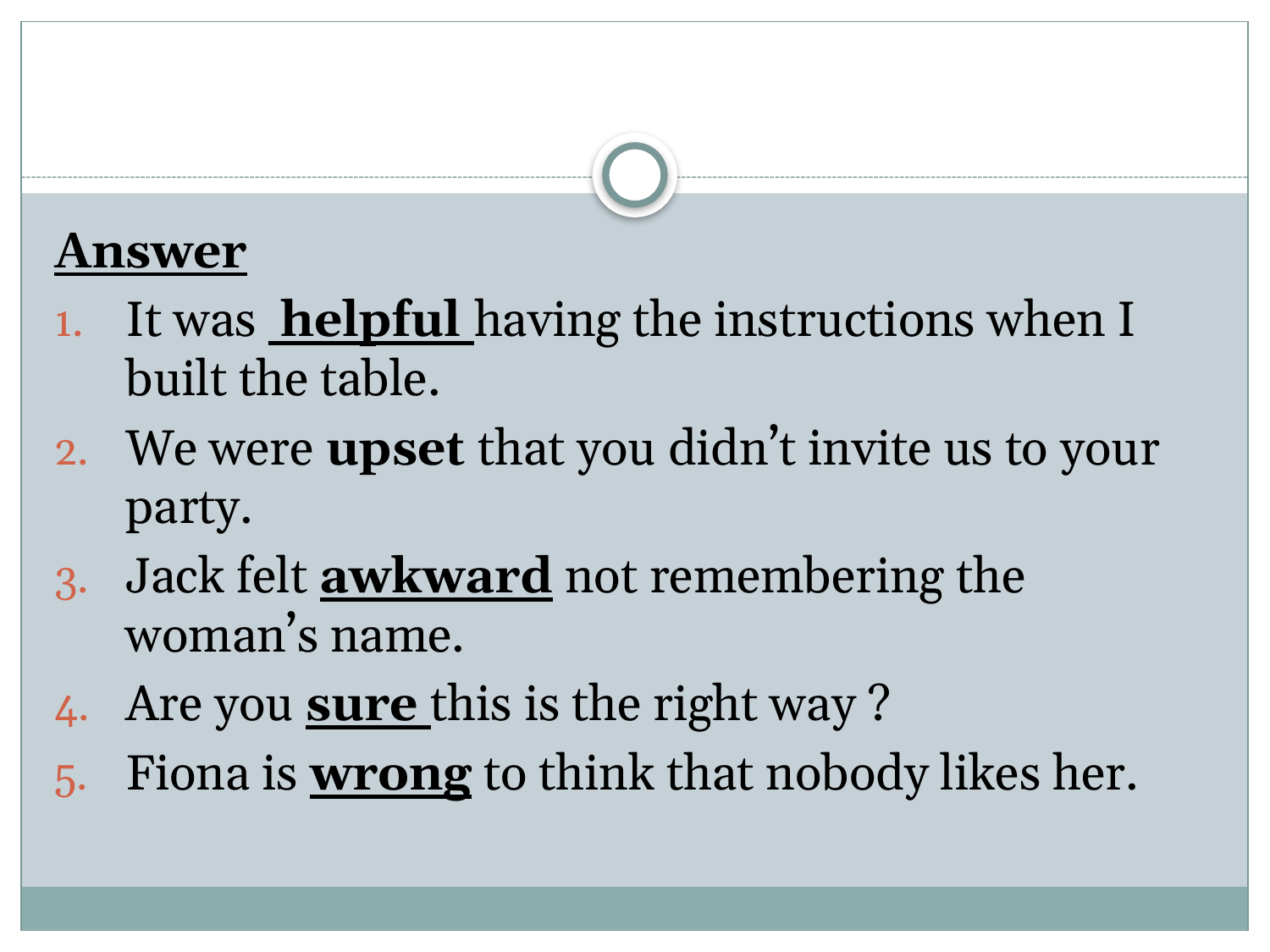

#
Answer
It was  helpful having the instructions when I built the table.
We were upset that you didn’t invite us to your party.
Jack felt awkward not remembering the woman’s name.
Are you sure this is the right way ?
Fiona is wrong to think that nobody likes her.